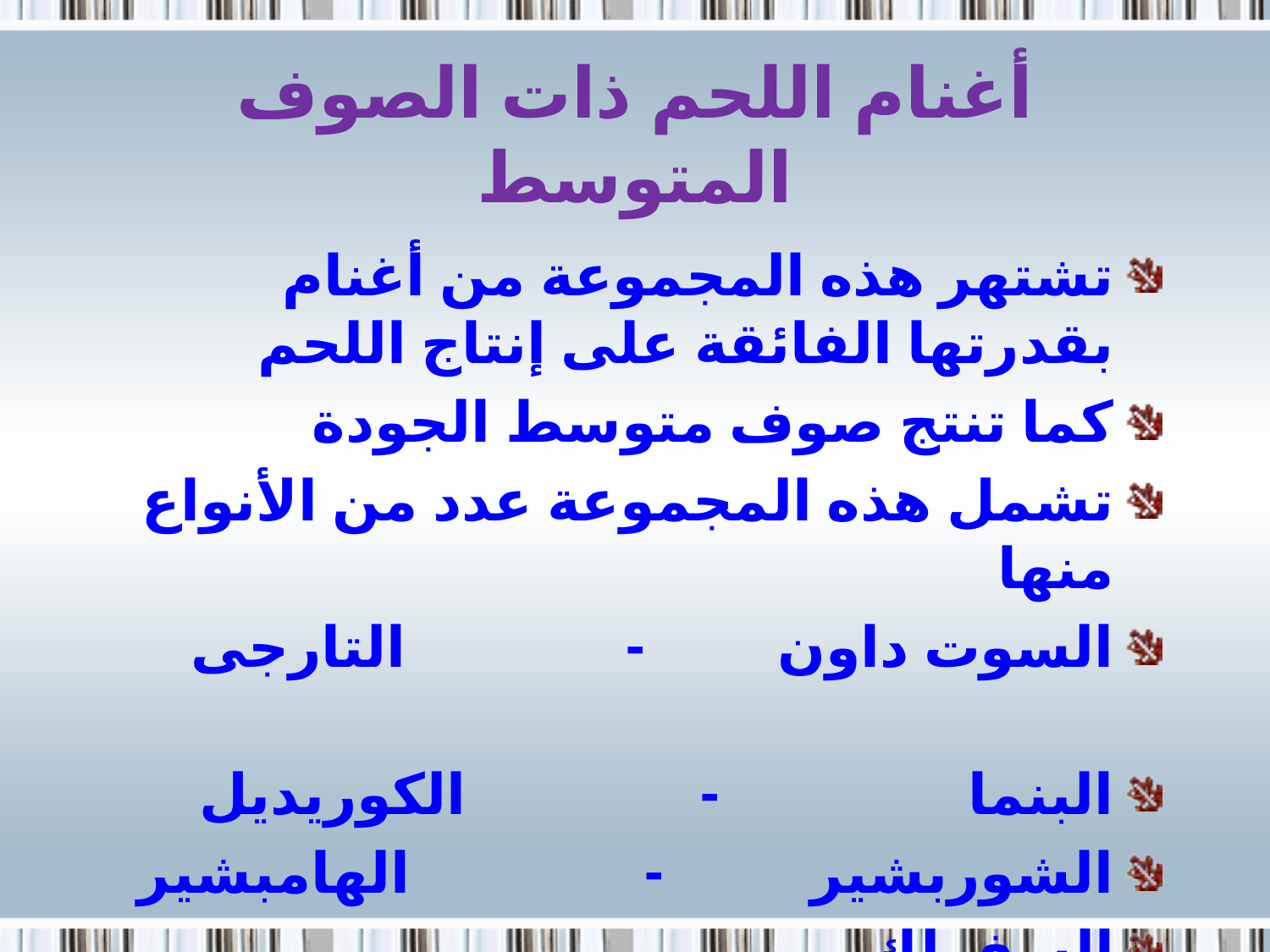

# أغنام اللحم ذات الصوف المتوسط
تشتهر هذه المجموعة من أغنام بقدرتها الفائقة على إنتاج اللحم
كما تنتج صوف متوسط الجودة
تشمل هذه المجموعة عدد من الأنواع منها
السوت داون         -               التارجى
البنما                 -                الكوريديل
الشوربشير          -                الهامبشير
السفولك